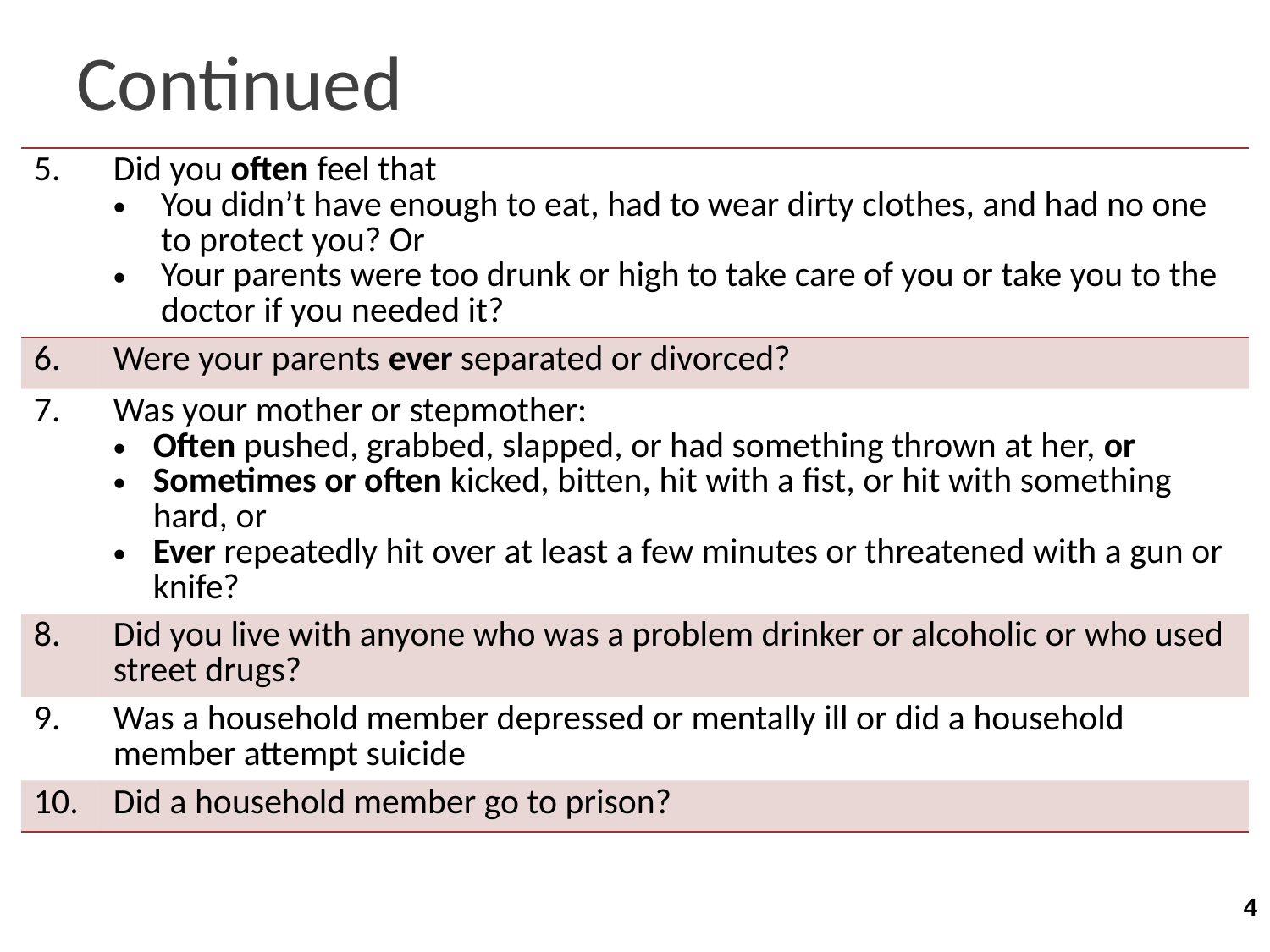

# Continued
| 5. | Did you often feel that You didn’t have enough to eat, had to wear dirty clothes, and had no one to protect you? Or Your parents were too drunk or high to take care of you or take you to the doctor if you needed it? |
| --- | --- |
| 6. | Were your parents ever separated or divorced? |
| 7. | Was your mother or stepmother: Often pushed, grabbed, slapped, or had something thrown at her, or Sometimes or often kicked, bitten, hit with a fist, or hit with something hard, or Ever repeatedly hit over at least a few minutes or threatened with a gun or knife? |
| 8. | Did you live with anyone who was a problem drinker or alcoholic or who used street drugs? |
| 9. | Was a household member depressed or mentally ill or did a household member attempt suicide |
| 10. | Did a household member go to prison? |
4